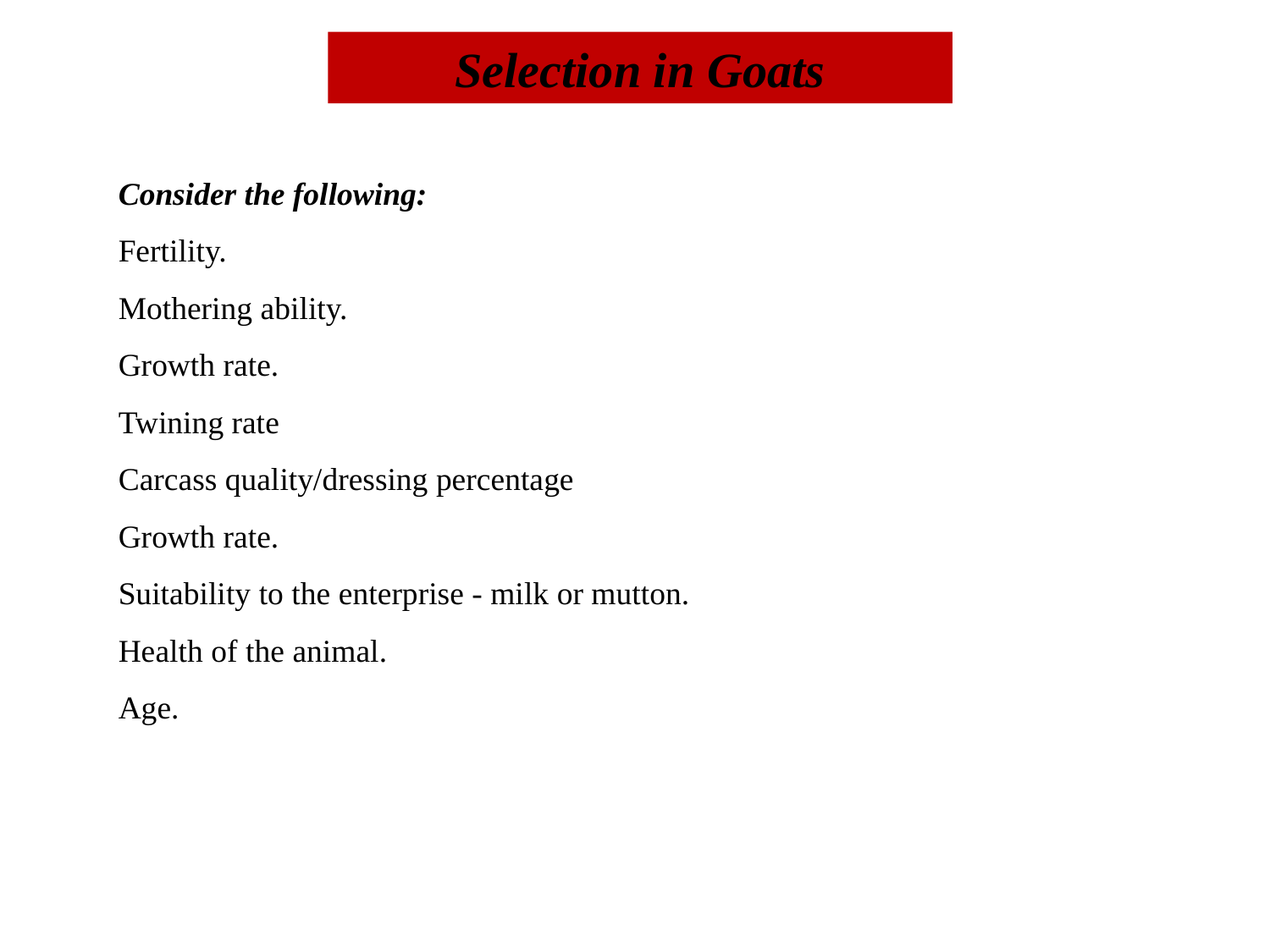

Selection in Goats
Consider the following:
Fertility.
Mothering ability.
Growth rate.
Twining rate
Carcass quality/dressing percentage
Growth rate.
Suitability to the enterprise - milk or mutton.
Health of the animal.
Age.